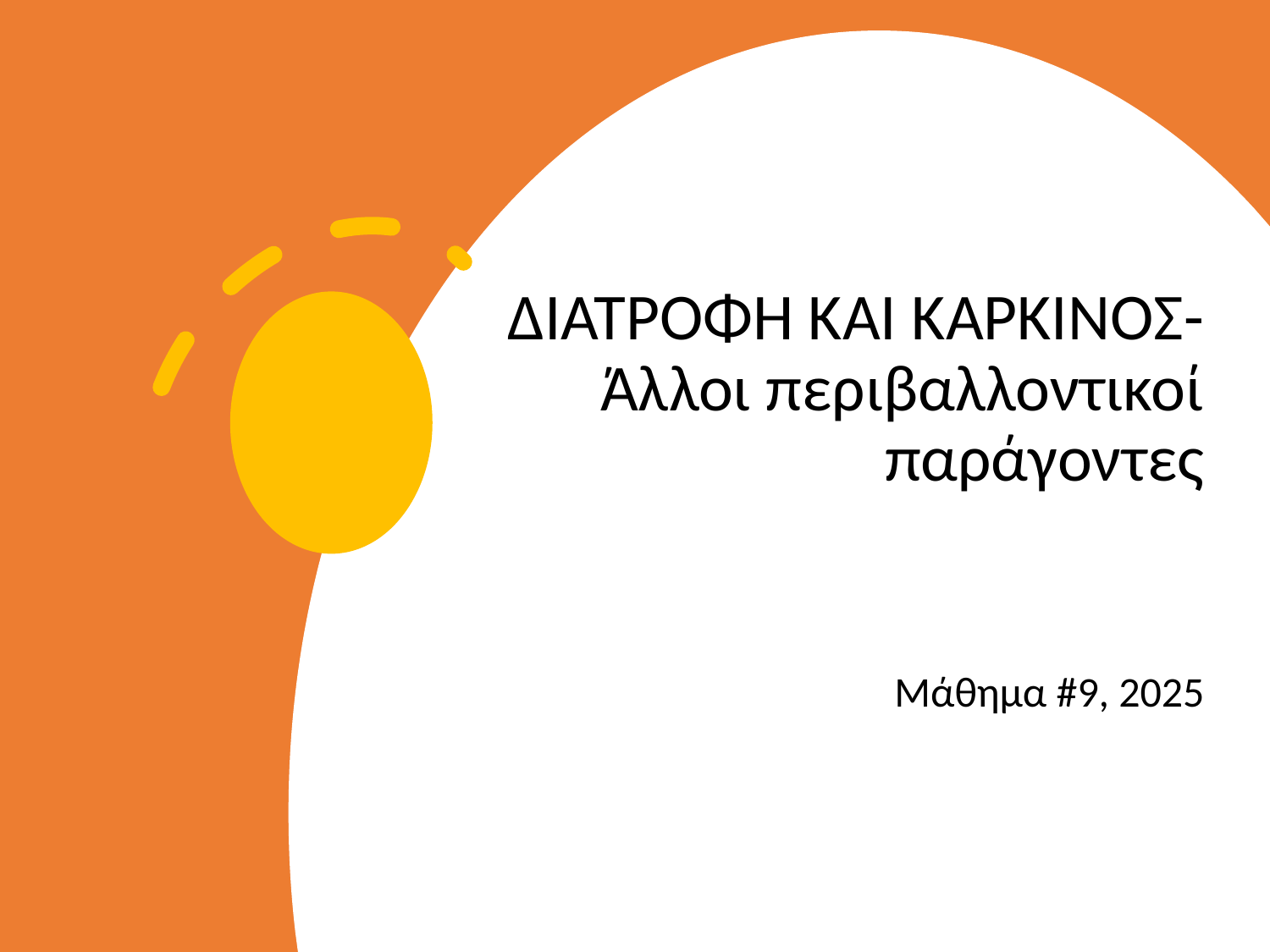

# ΔΙΑΤΡΟΦΗ ΚΑΙ ΚΑΡΚΙΝΟΣ-Άλλοι περιβαλλοντικοί παράγοντες

Μάθημα #9, 2025